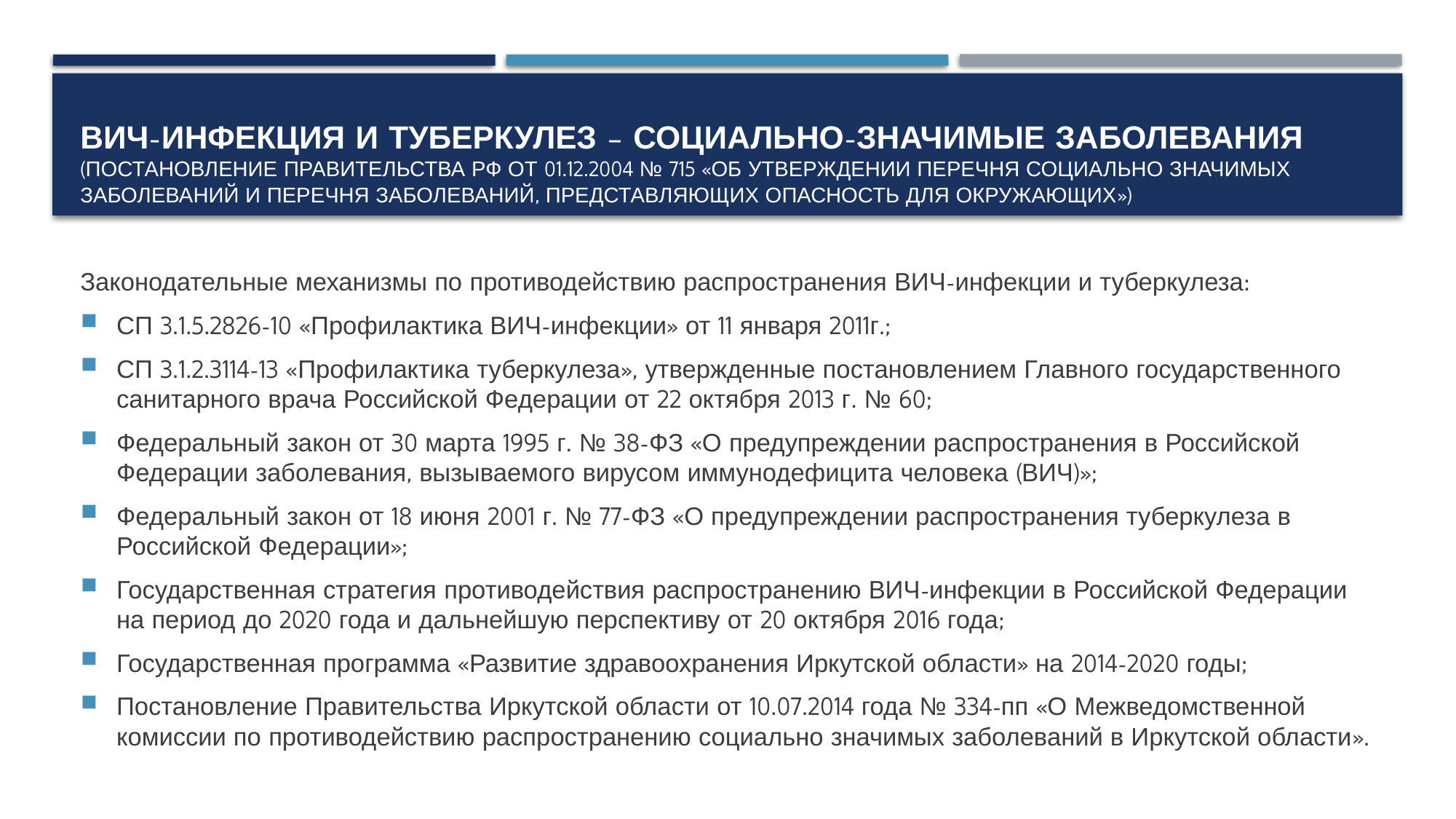

# ВИЧ-инфекция и туберкулез – социально-значимые заболевания (Постановление Правительства РФ от 01.12.2004 № 715 «Об утверждении перечня социально значимых заболеваний и перечня заболеваний, представляющих опасность для окружающих»)
Законодательные механизмы по противодействию распространения ВИЧ-инфекции и туберкулеза:
СП 3.1.5.2826-10 «Профилактика ВИЧ-инфекции» от 11 января 2011г.;
СП 3.1.2.3114-13 «Профилактика туберкулеза», утвержденные постановлением Главного государственного санитарного врача Российской Федерации от 22 октября 2013 г. № 60;
Федеральный закон от 30 марта 1995 г. № 38-ФЗ «О предупреждении распространения в Российской Федерации заболевания, вызываемого вирусом иммунодефицита человека (ВИЧ)»;
Федеральный закон от 18 июня 2001 г. № 77-ФЗ «О предупреждении распространения туберкулеза в Российской Федерации»;
Государственная стратегия противодействия распространению ВИЧ-инфекции в Российской Федерации на период до 2020 года и дальнейшую перспективу от 20 октября 2016 года;
Государственная программа «Развитие здравоохранения Иркутской области» на 2014-2020 годы;
Постановление Правительства Иркутской области от 10.07.2014 года № 334-пп «О Межведомственной комиссии по противодействию распространению социально значимых заболеваний в Иркутской области».